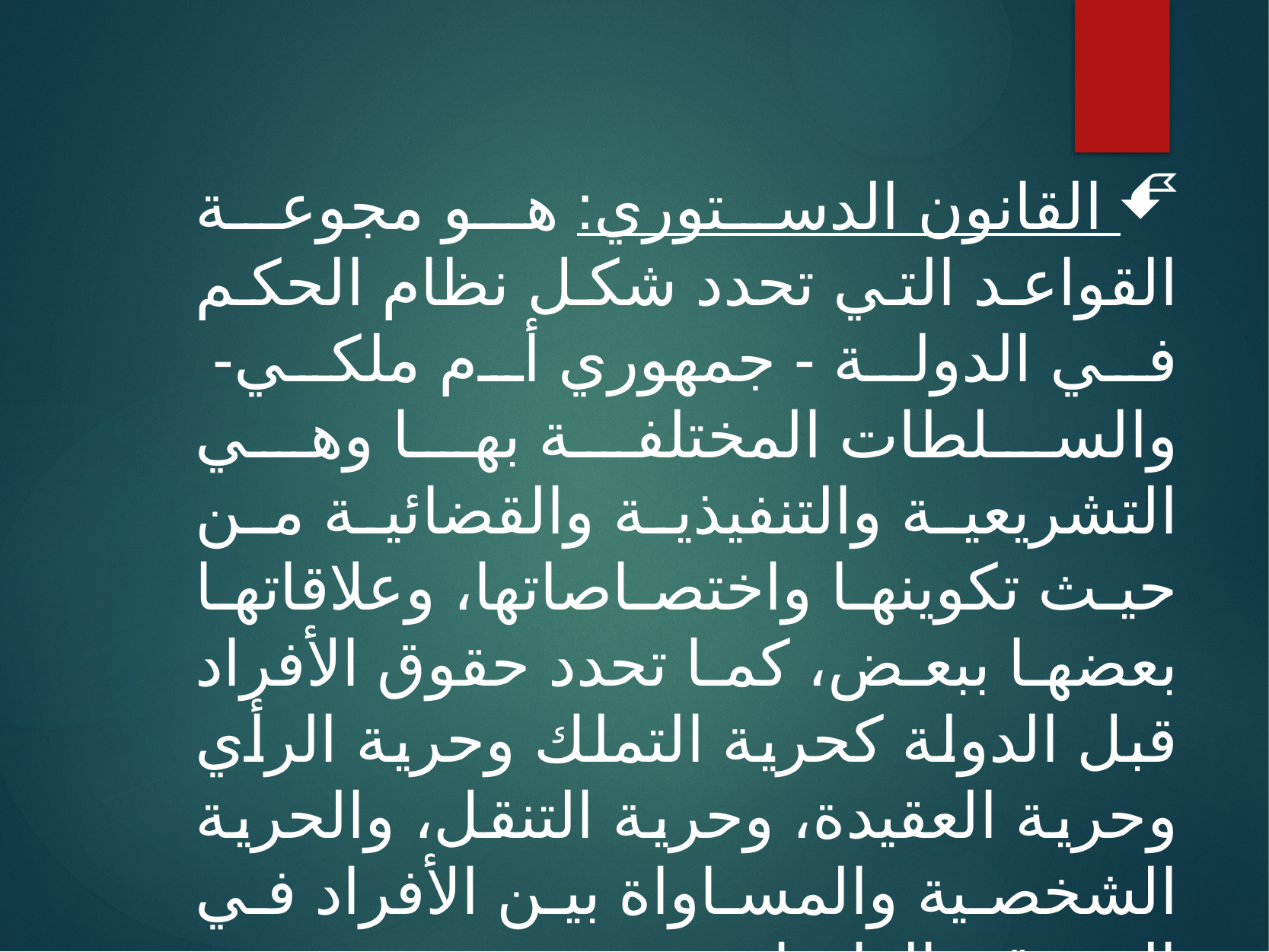

القانون الدستوري: هو مجوعة القواعد التي تحدد شكل نظام الحكم في الدولة - جمهوري أم ملكي-  والسلطات المختلفة بها وهي التشريعية والتنفيذية والقضائية من حيث تكوينها واختصاصاتها، وعلاقاتها بعضها ببعض، كما تحدد حقوق الأفراد قبل الدولة كحرية التملك وحرية الرأي وحرية العقيدة، وحرية التنقل، والحرية الشخصية والمساواة بين الأفراد في الحقوق والواجبات.